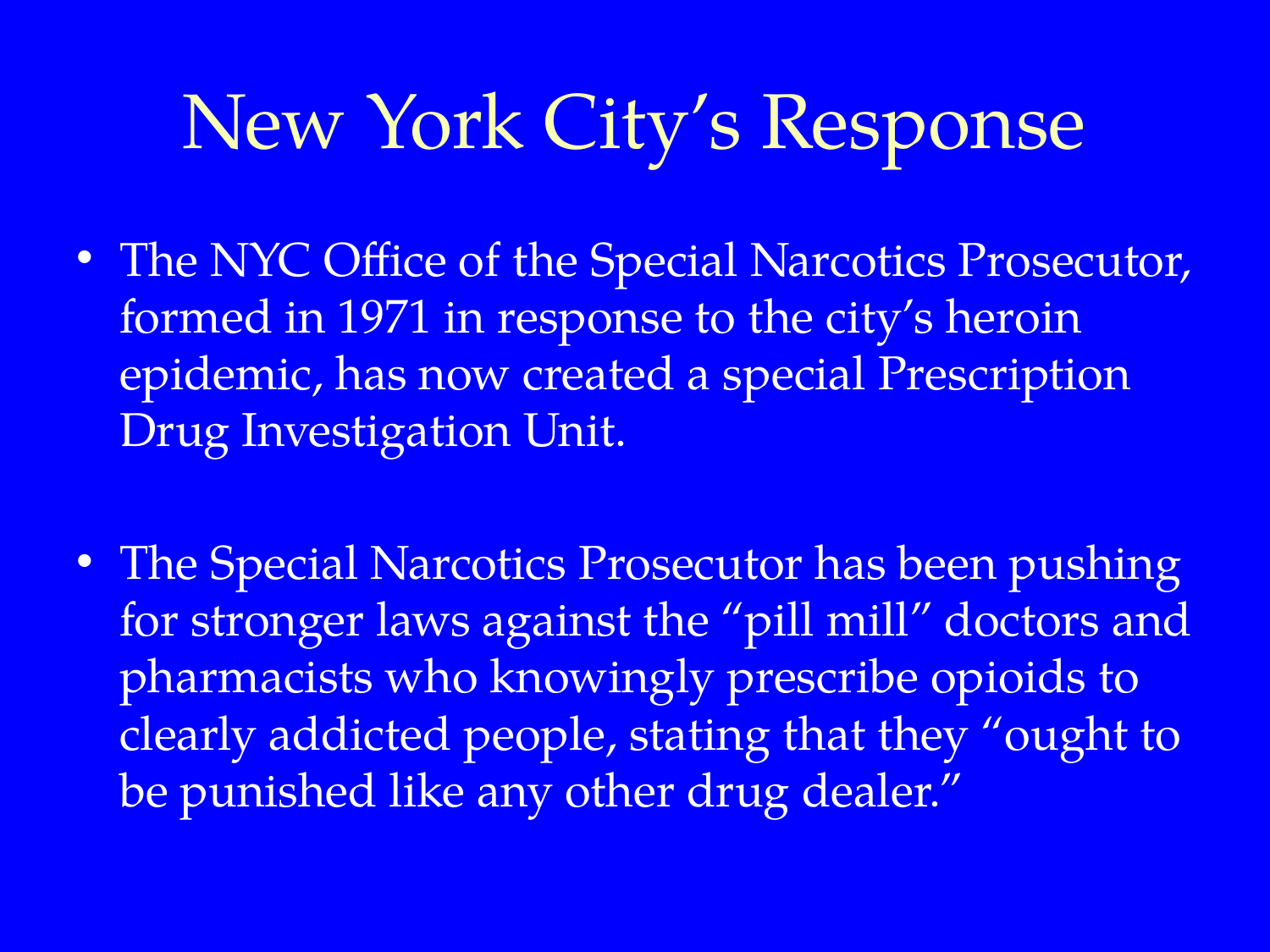

# New York City’s Response
The NYC Office of the Special Narcotics Prosecutor, formed in 1971 in response to the city’s heroin epidemic, has now created a special Prescription Drug Investigation Unit.

The Special Narcotics Prosecutor has been pushing for stronger laws against the “pill mill” doctors and pharmacists who knowingly prescribe opioids to clearly addicted people, stating that they “ought to be punished like any other drug dealer.”